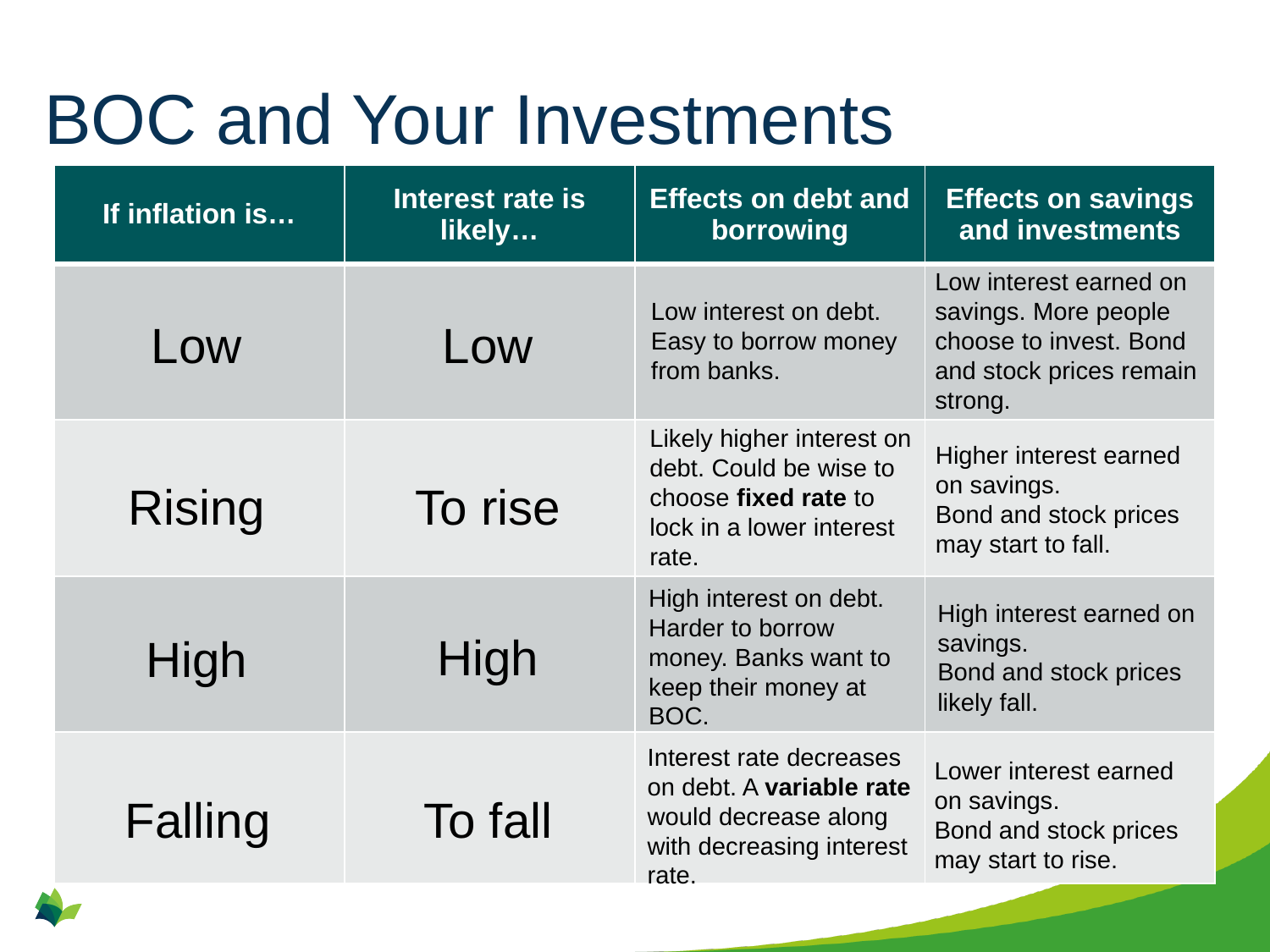

# BOC and Your Investments

| If inflation is… | Interest rate is likely… | Effects on debt and borrowing | Effects on savings and investments |
| --- | --- | --- | --- |
|  |  |  |  |
|  |  |  |  |
|  |  |  |  |
|  |  |  |  |
Low interest earned on savings. More people choose to invest. Bond and stock prices remain strong.

Low interest on debt. Easy to borrow money from banks.

Low
Low
Likely higher interest on debt. Could be wise to choose fixed rate to lock in a lower interest rate.
Higher interest earned on savings.
Bond and stock prices may start to fall.
Rising
To rise
High interest on debt. Harder to borrow money. Banks want to keep their money at BOC.
High interest earned on savings.
Bond and stock prices likely fall.
High
High
Interest rate decreases on debt. A variable rate would decrease along with decreasing interest rate.
Lower interest earned on savings.
Bond and stock prices may start to rise.
Falling
To fall